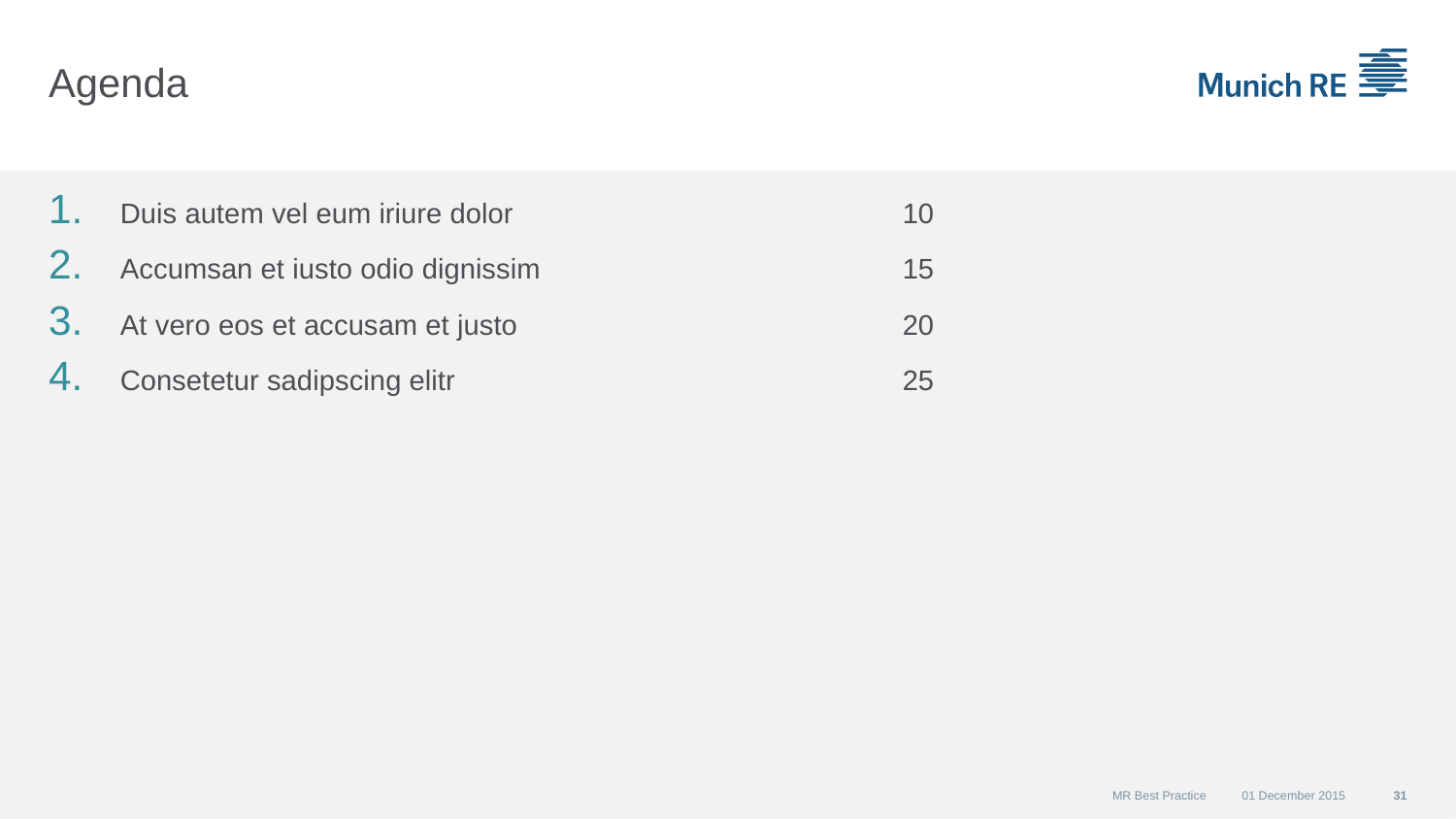

# Agenda
Duis autem vel eum iriure dolor	10
Accumsan et iusto odio dignissim	15
At vero eos et accusam et justo	20
Consetetur sadipscing elitr	25
MR Best Practice
01 December 2015
31